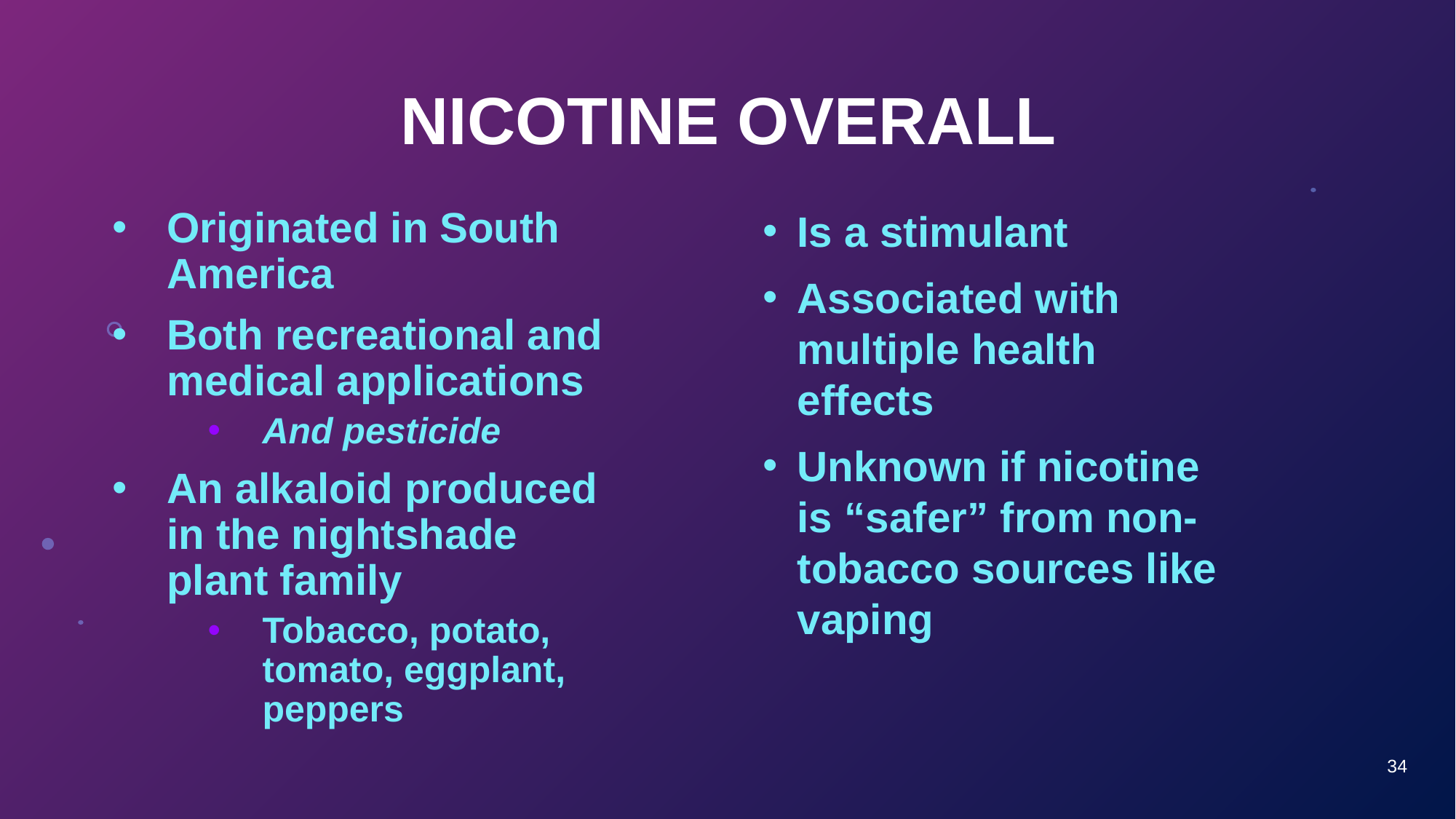

# NICOTINE OVERALL
Is a stimulant
Associated with multiple health effects
Unknown if nicotine is “safer” from non-tobacco sources like vaping
Originated in South America
Both recreational and medical applications
And pesticide
An alkaloid produced in the nightshade plant family
Tobacco, potato, tomato, eggplant, peppers
34